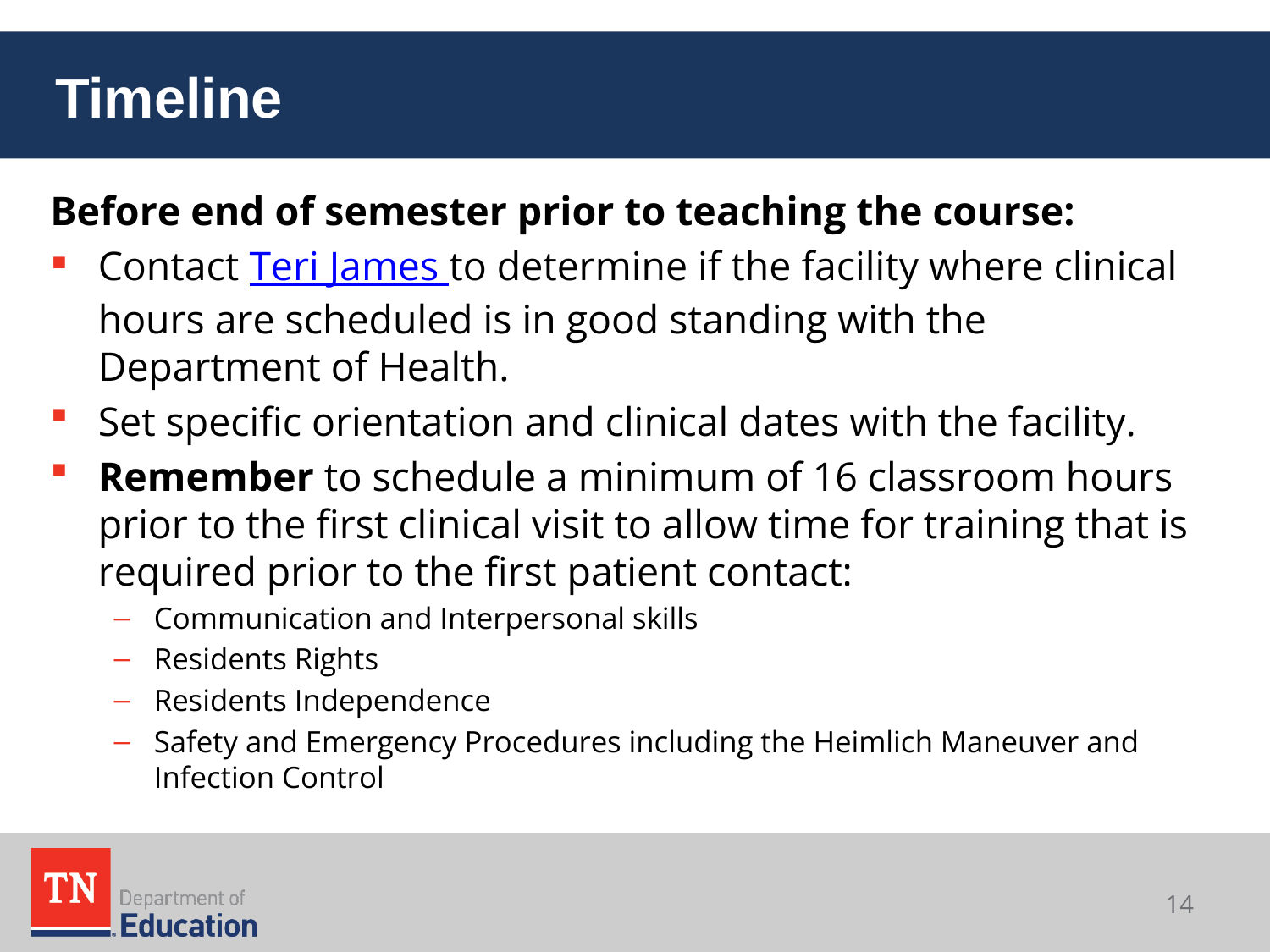

# Timeline
Before end of semester prior to teaching the course:
Contact Teri James to determine if the facility where clinical hours are scheduled is in good standing with the Department of Health.
Set specific orientation and clinical dates with the facility.
Remember to schedule a minimum of 16 classroom hours prior to the first clinical visit to allow time for training that is required prior to the first patient contact:
Communication and Interpersonal skills
Residents Rights
Residents Independence
Safety and Emergency Procedures including the Heimlich Maneuver and Infection Control

14